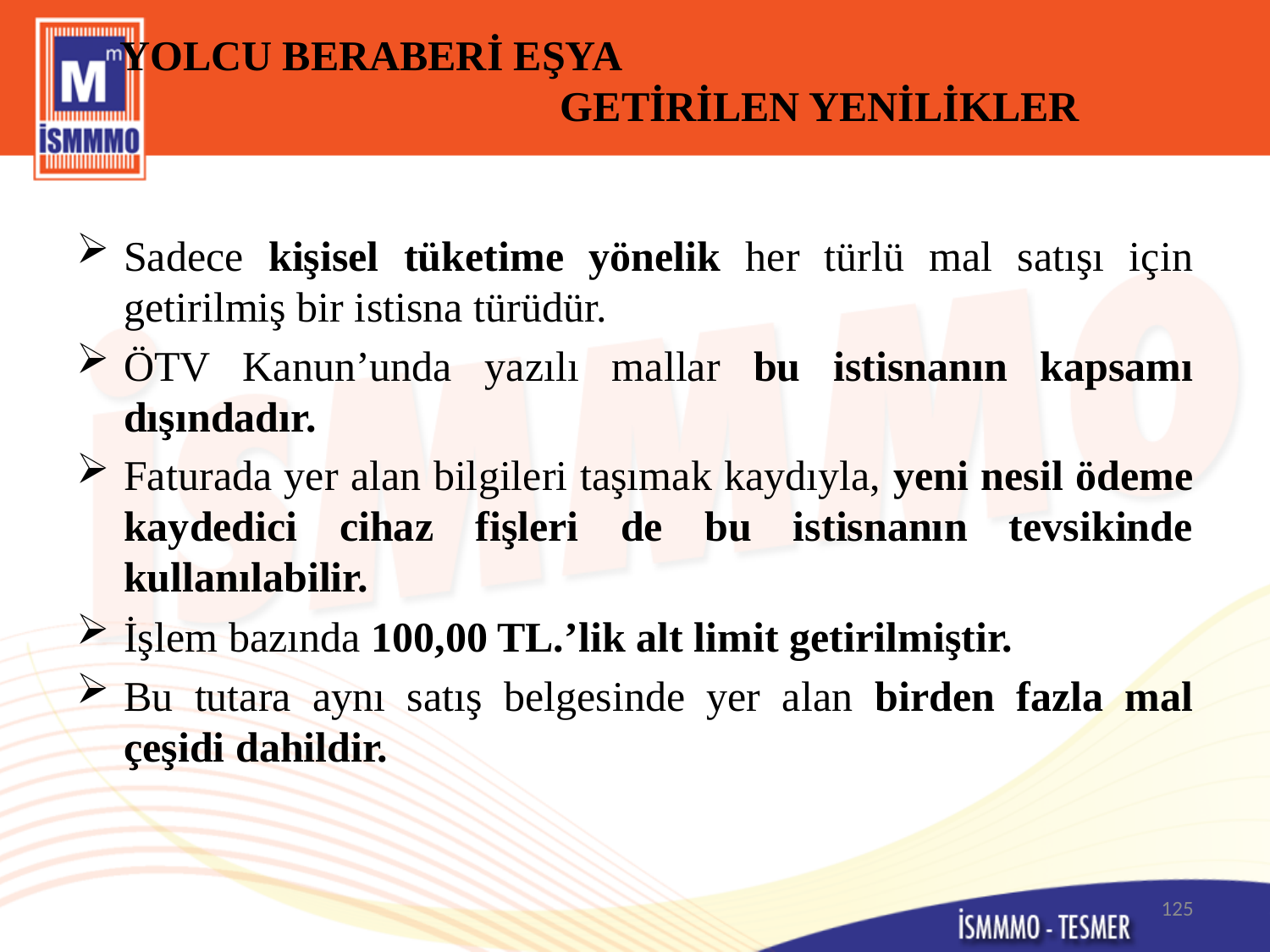

# YOLCU BERABERİ EŞYA                                                                                      GETİRİLEN YENİLİKLER
Sadece kişisel tüketime yönelik her türlü mal satışı için getirilmiş bir istisna türüdür.
ÖTV Kanun’unda yazılı mallar bu istisnanın kapsamı dışındadır.
Faturada yer alan bilgileri taşımak kaydıyla, yeni nesil ödeme kaydedici cihaz fişleri de bu istisnanın tevsikinde kullanılabilir.
İşlem bazında 100,00 TL.’lik alt limit getirilmiştir.
Bu tutara aynı satış belgesinde yer alan birden fazla mal çeşidi dahildir.
125